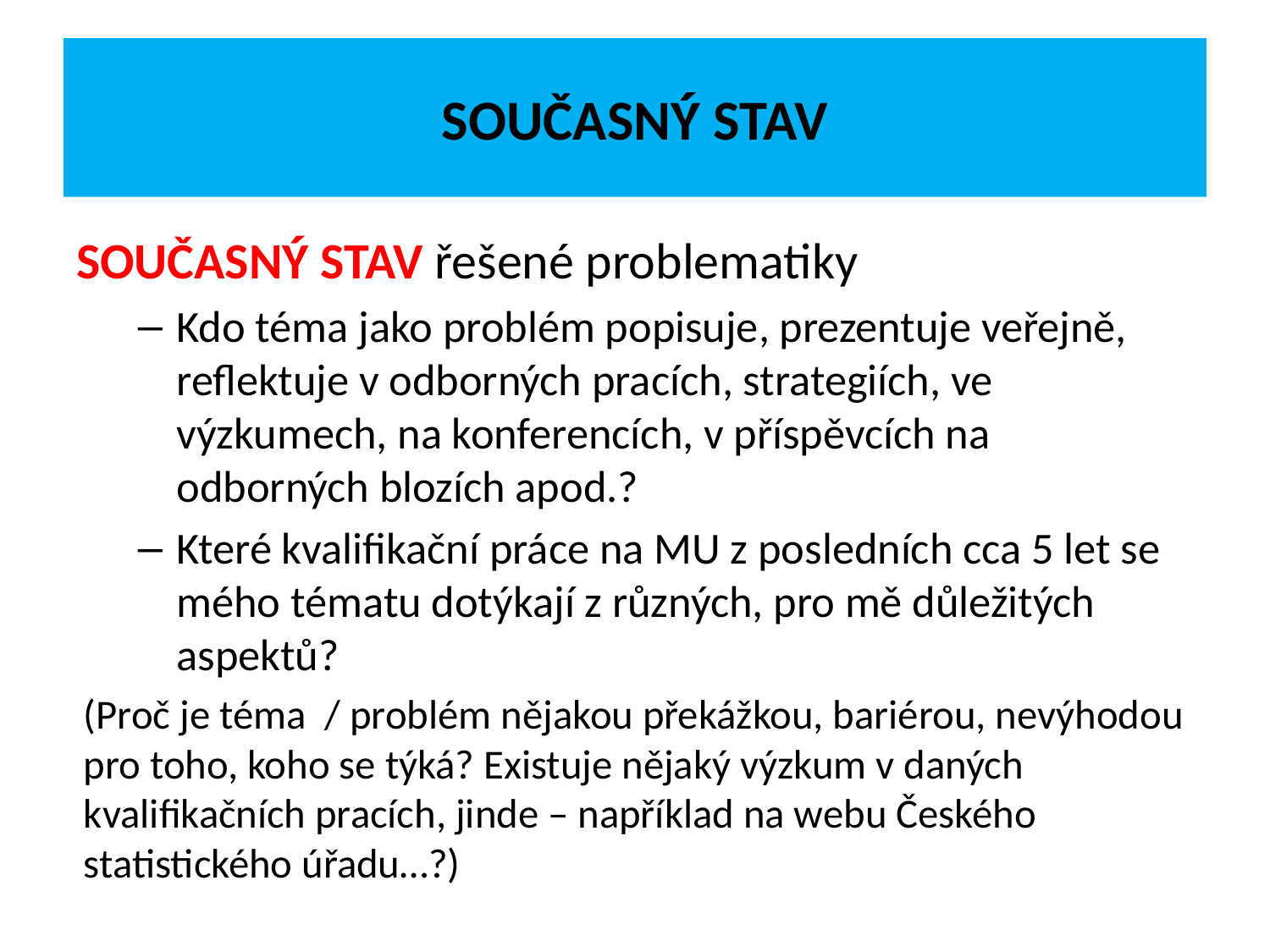

# SOUČASNÝ STAV
SOUČASNÝ STAV řešené problematiky
Kdo téma jako problém popisuje, prezentuje veřejně, reflektuje v odborných pracích, strategiích, ve výzkumech, na konferencích, v příspěvcích na odborných blozích apod.?
Které kvalifikační práce na MU z posledních cca 5 let se mého tématu dotýkají z různých, pro mě důležitých aspektů?
(Proč je téma  / problém nějakou překážkou, bariérou, nevýhodou pro toho, koho se týká? Existuje nějaký výzkum v daných kvalifikačních pracích, jinde – například na webu Českého statistického úřadu…?)